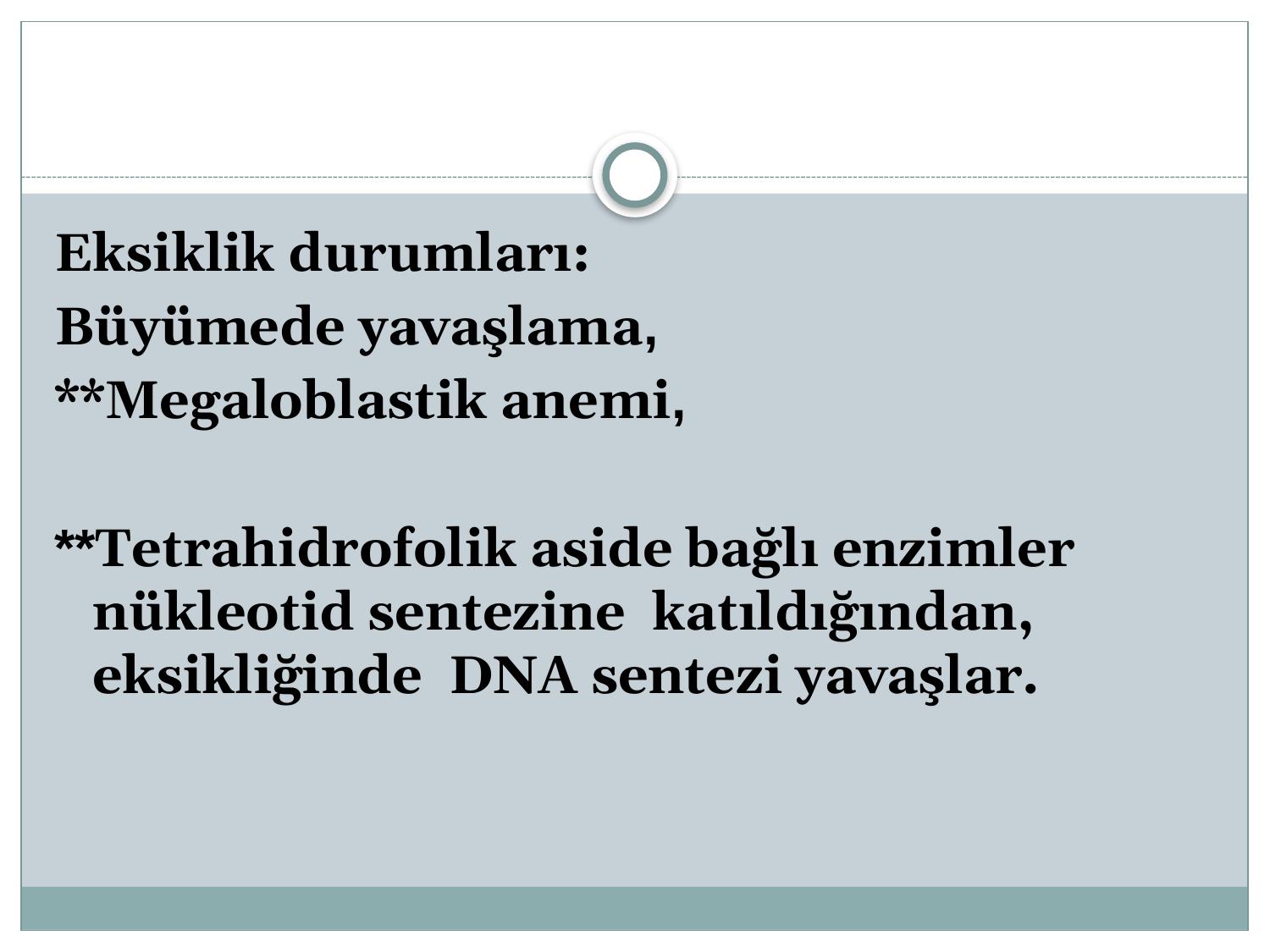

Eksiklik durumları:
Büyümede yavaşlama,
**Megaloblastik anemi,

**Tetrahidrofolik aside bağlı enzimler nükleotid sentezine  katıldığından, eksikliğinde  DNA sentezi yavaşlar.